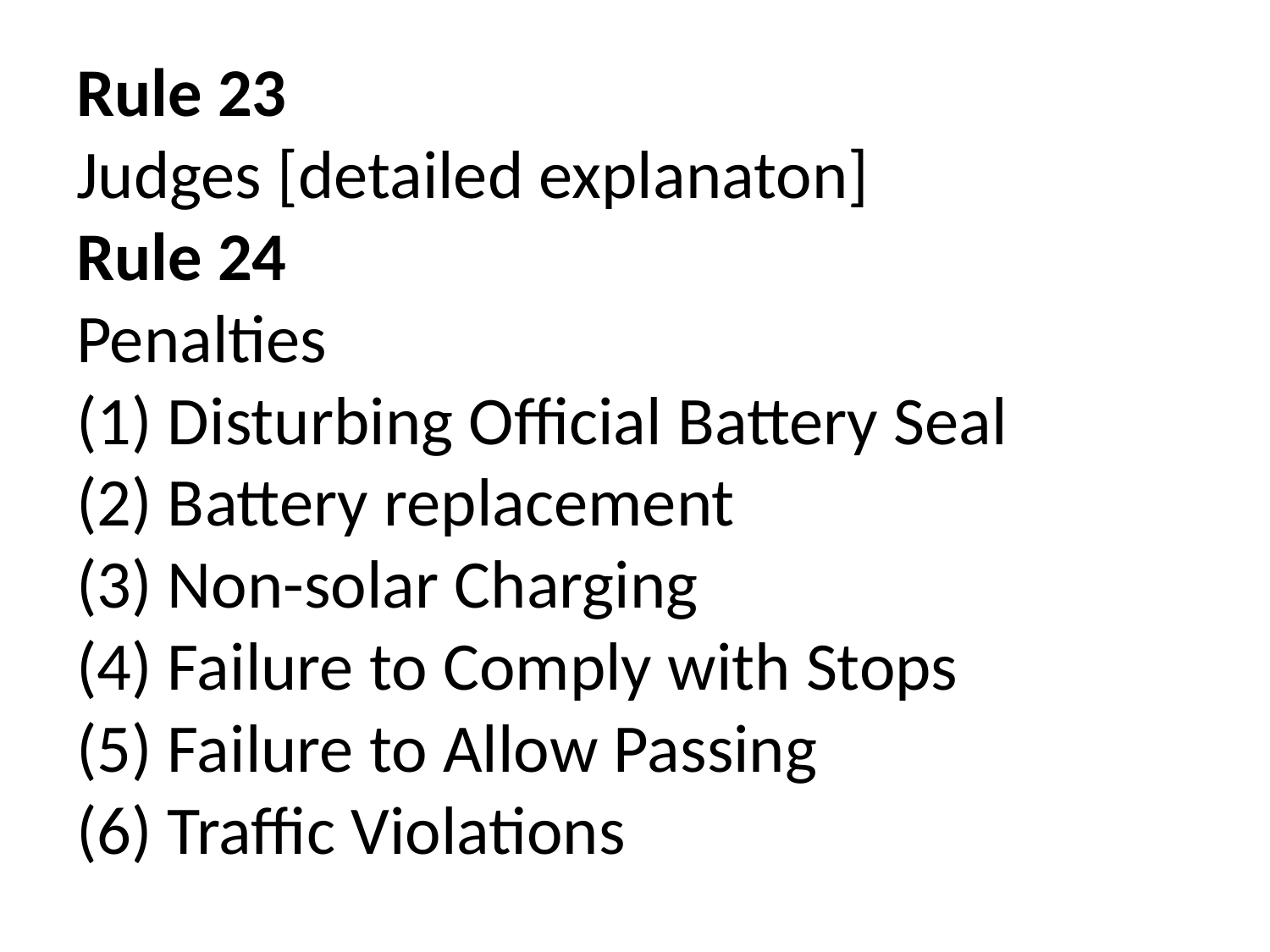

# Rule 23 Judges [detailed explanaton] Rule 24 Penalties (1) Disturbing Official Battery Seal (2) Battery replacement (3) Non-solar Charging (4) Failure to Comply with Stops (5) Failure to Allow Passing (6) Traffic Violations